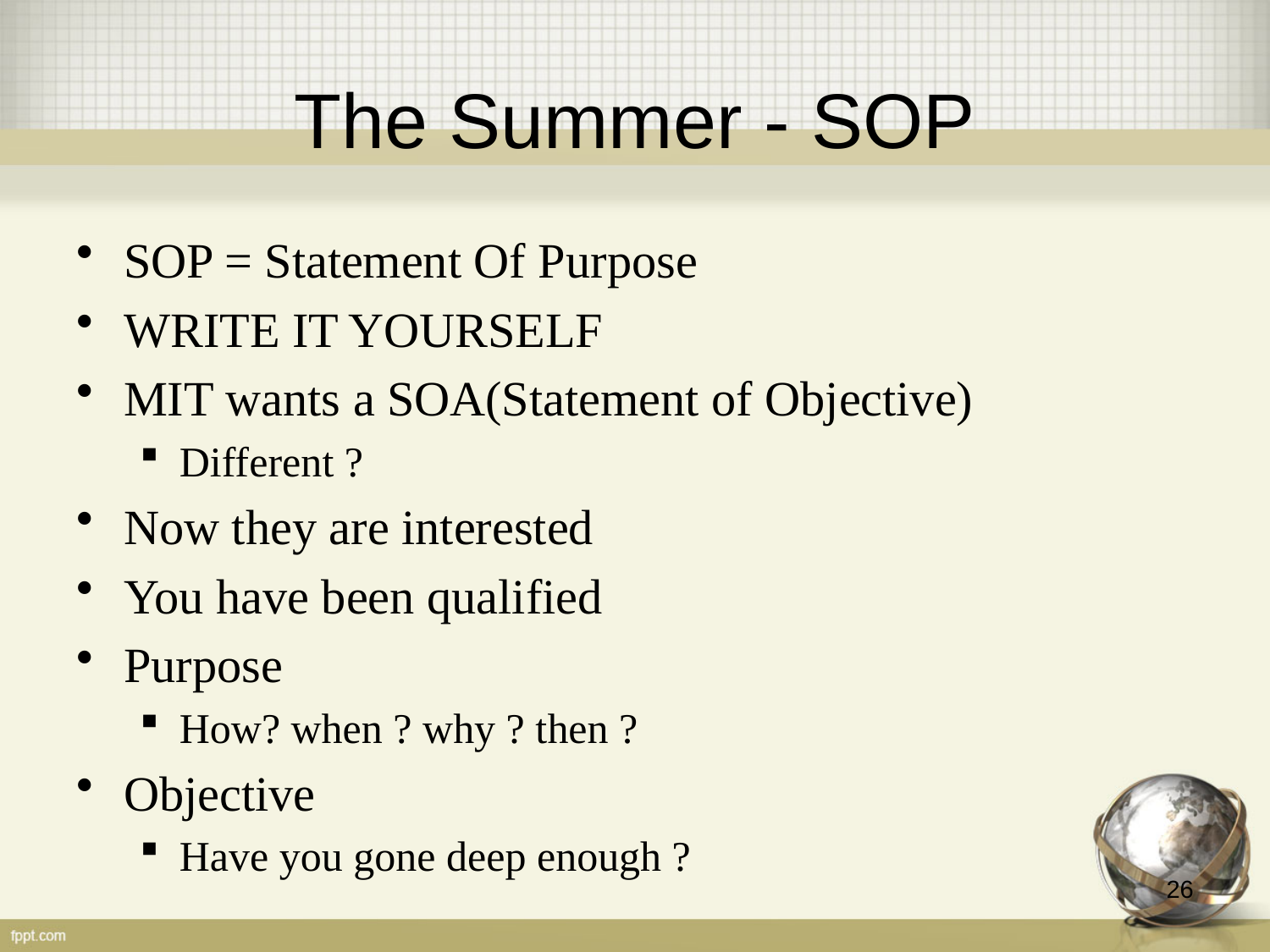

# The Summer - SOP
SOP = Statement Of Purpose
WRITE IT YOURSELF
MIT wants a SOA(Statement of Objective)
Different ?
Now they are interested
You have been qualified
Purpose
How? when ? why ? then ?
Objective
Have you gone deep enough ?

26